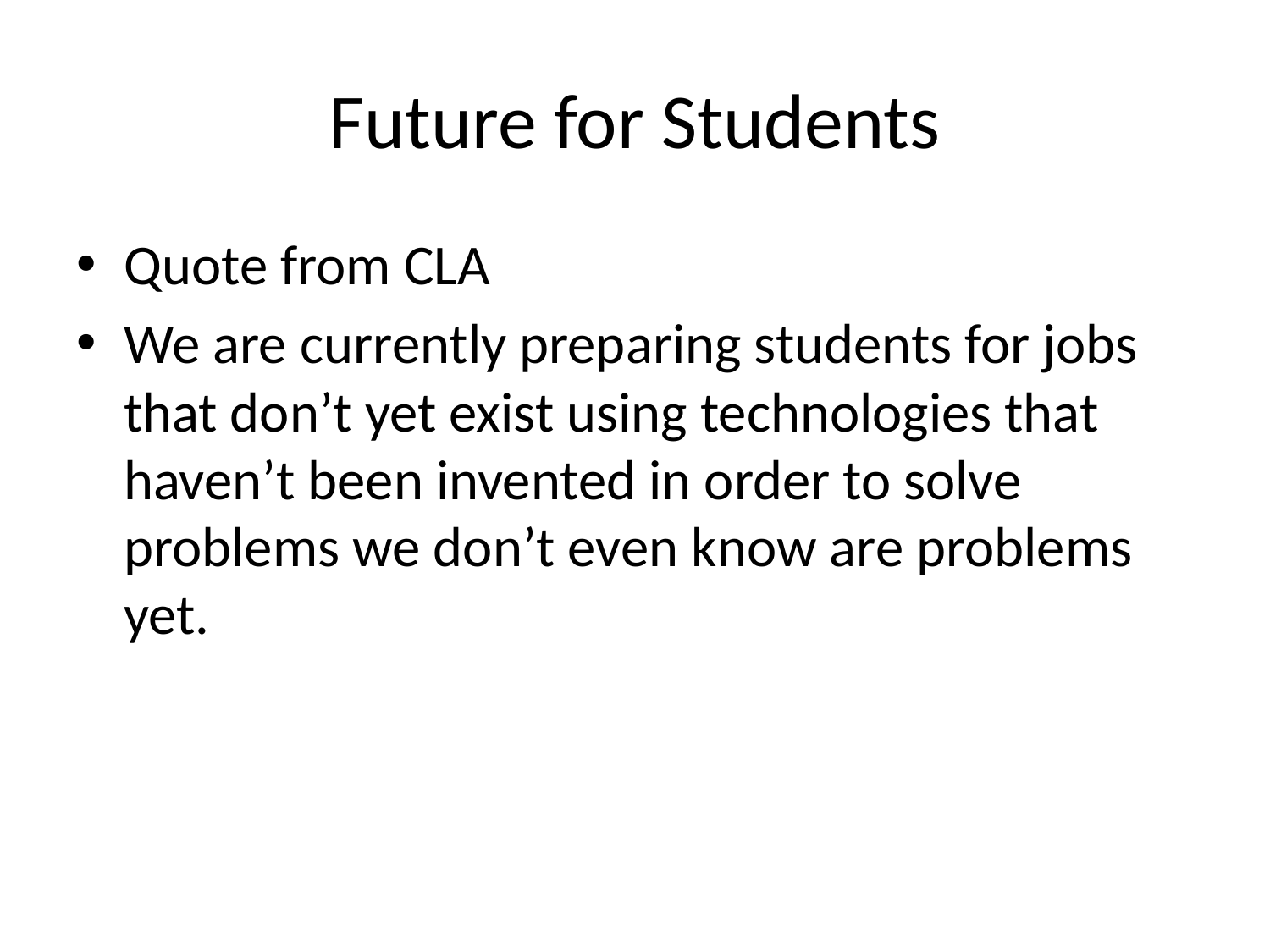

# Future for Students
Quote from CLA
We are currently preparing students for jobs that don’t yet exist using technologies that haven’t been invented in order to solve problems we don’t even know are problems yet.